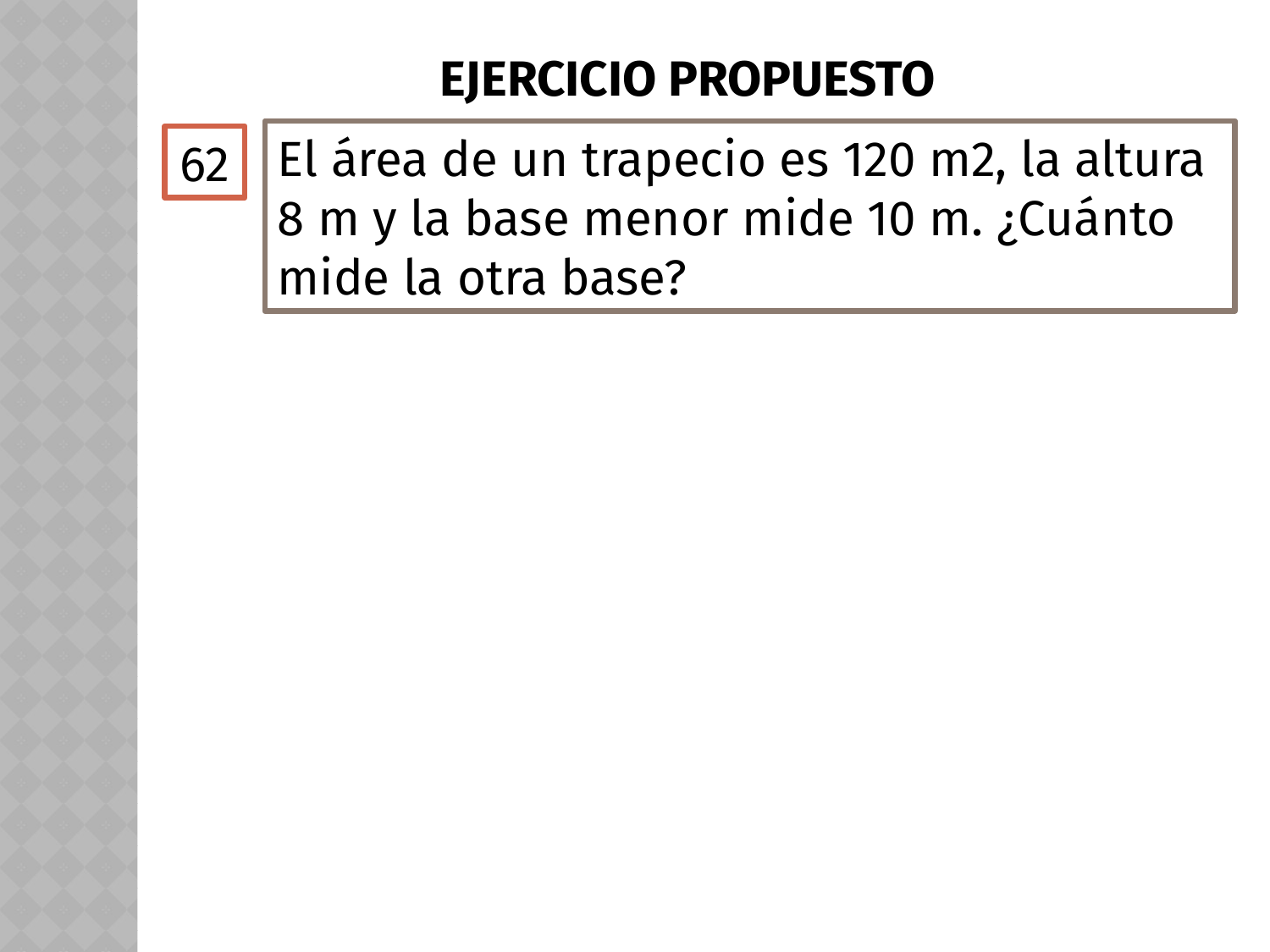

# Ejercicio propuesto
El área de un trapecio es 120 m2, la altura 8 m y la base menor mide 10 m. ¿Cuánto mide la otra base?
62